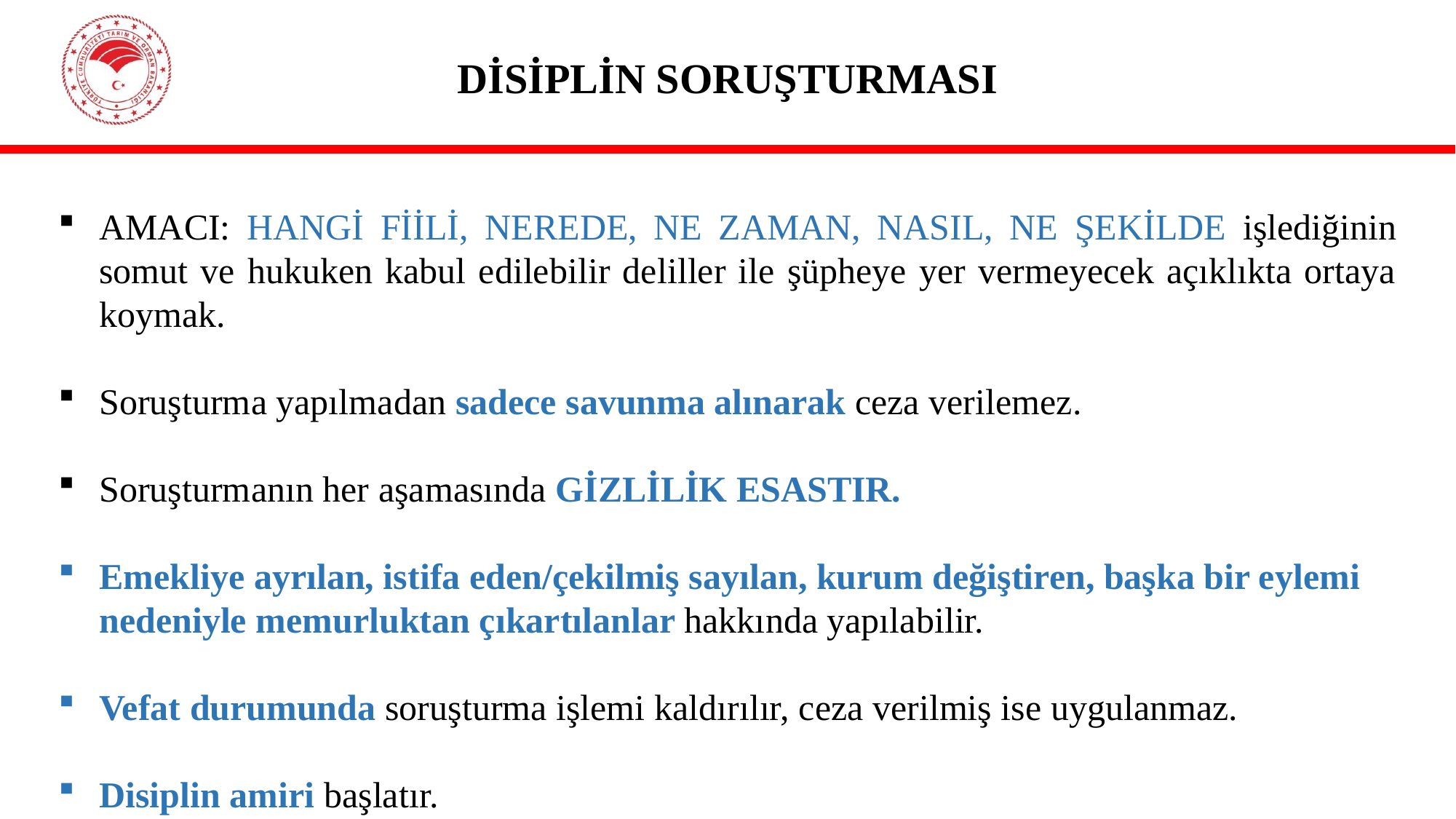

# DİSİPLİN SORUŞTURMASI

AMACI: HANGİ FİİLİ, NEREDE, NE ZAMAN, NASIL, NE ŞEKİLDE işlediğinin somut ve hukuken kabul edilebilir deliller ile şüpheye yer vermeyecek açıklıkta ortaya koymak.

Soruşturma yapılmadan sadece savunma alınarak ceza verilemez.

Soruşturmanın her aşamasında GİZLİLİK ESASTIR.

Emekliye ayrılan, istifa eden/çekilmiş sayılan, kurum değiştiren, başka bir eylemi nedeniyle memurluktan çıkartılanlar hakkında yapılabilir.

Vefat durumunda soruşturma işlemi kaldırılır, ceza verilmiş ise uygulanmaz.

Disiplin amiri başlatır.